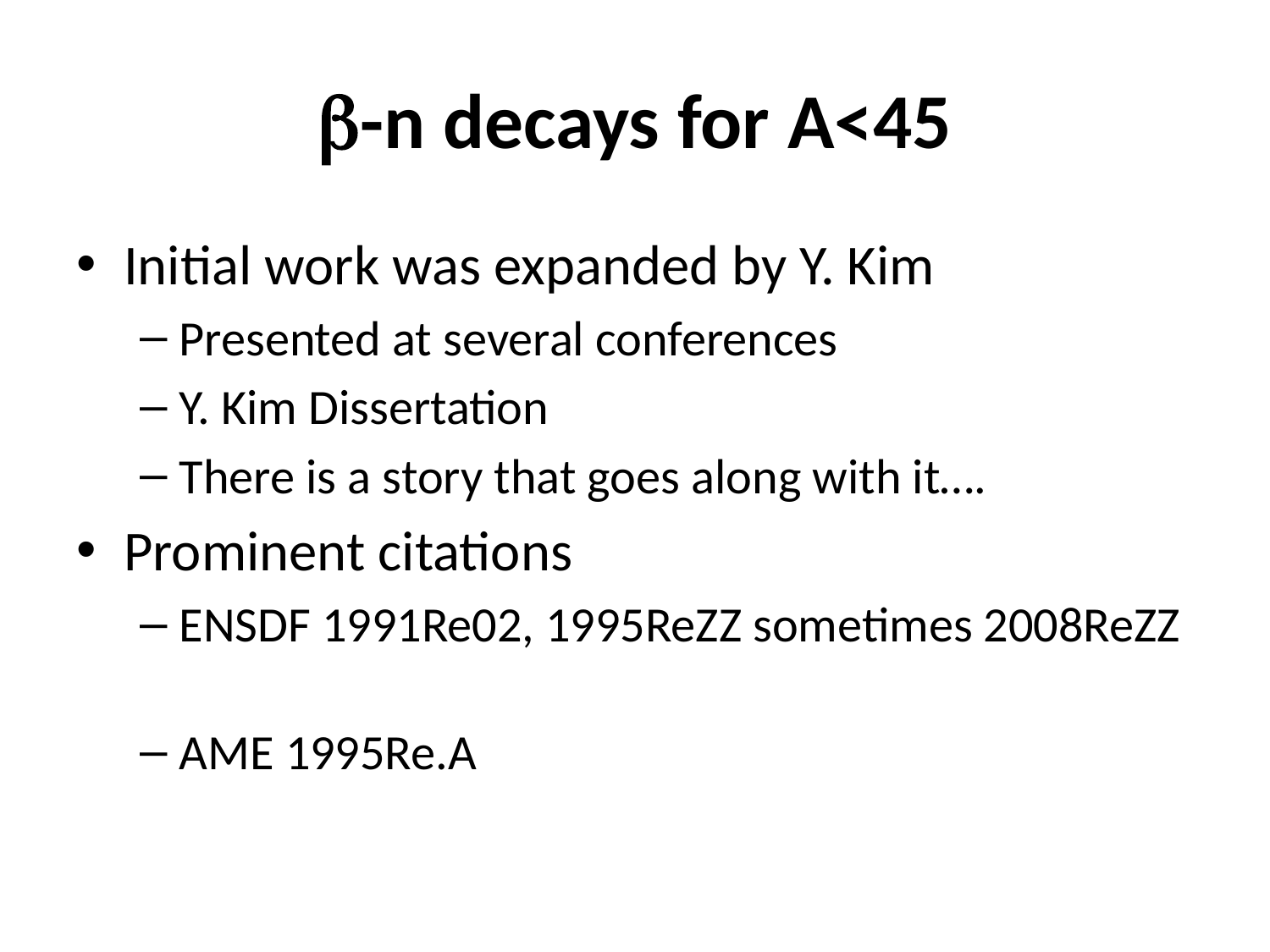

# β-n decays for A<45
Initial work was expanded by Y. Kim
Presented at several conferences
Y. Kim Dissertation
There is a story that goes along with it….
Prominent citations
ENSDF 1991Re02, 1995ReZZ sometimes 2008ReZZ
AME 1995Re.A